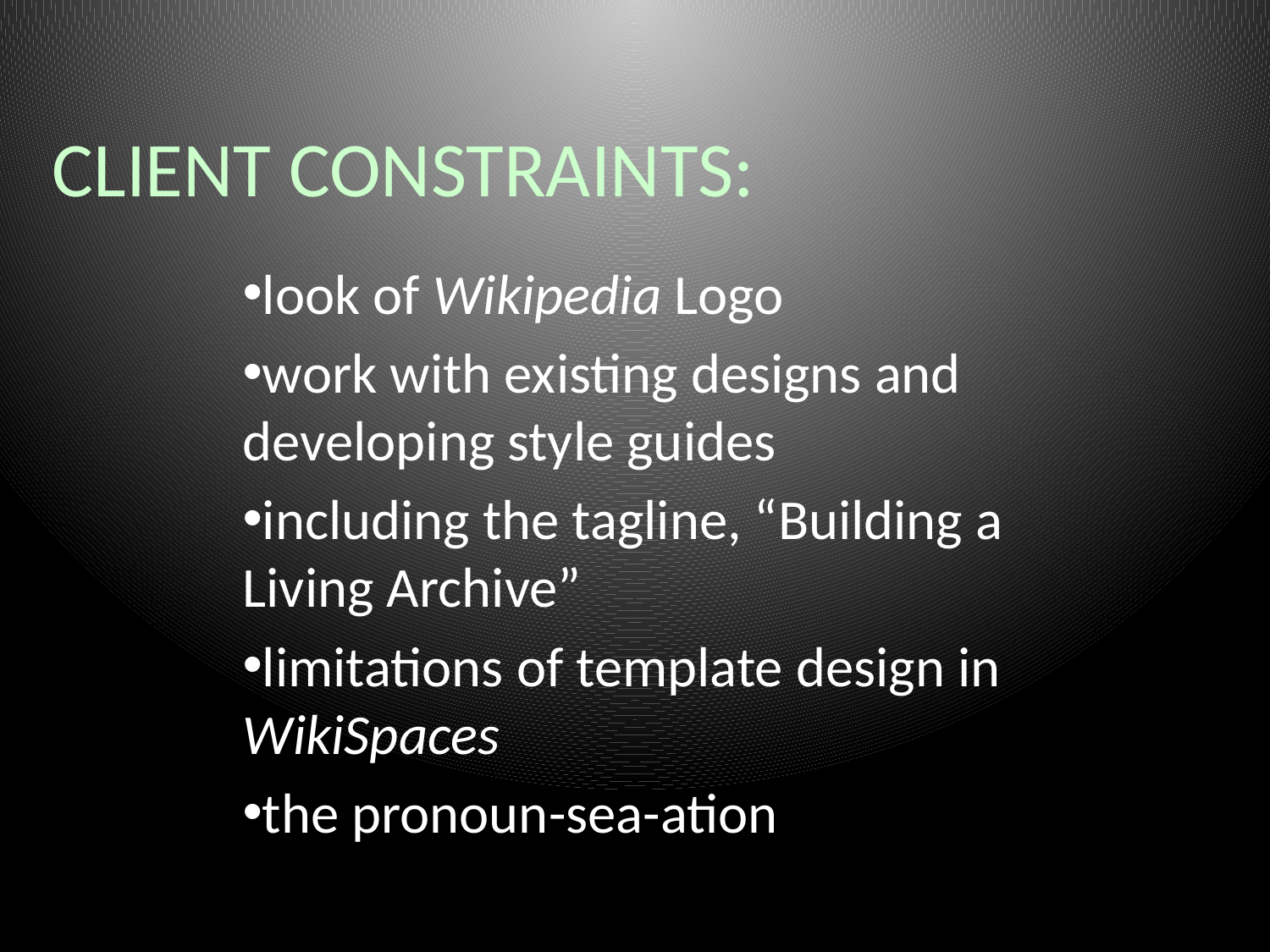

# CLIENT CONSTRAINTS:
look of Wikipedia Logo
work with existing designs and developing style guides
including the tagline, “Building a Living Archive”
limitations of template design in WikiSpaces
the pronoun-sea-ation